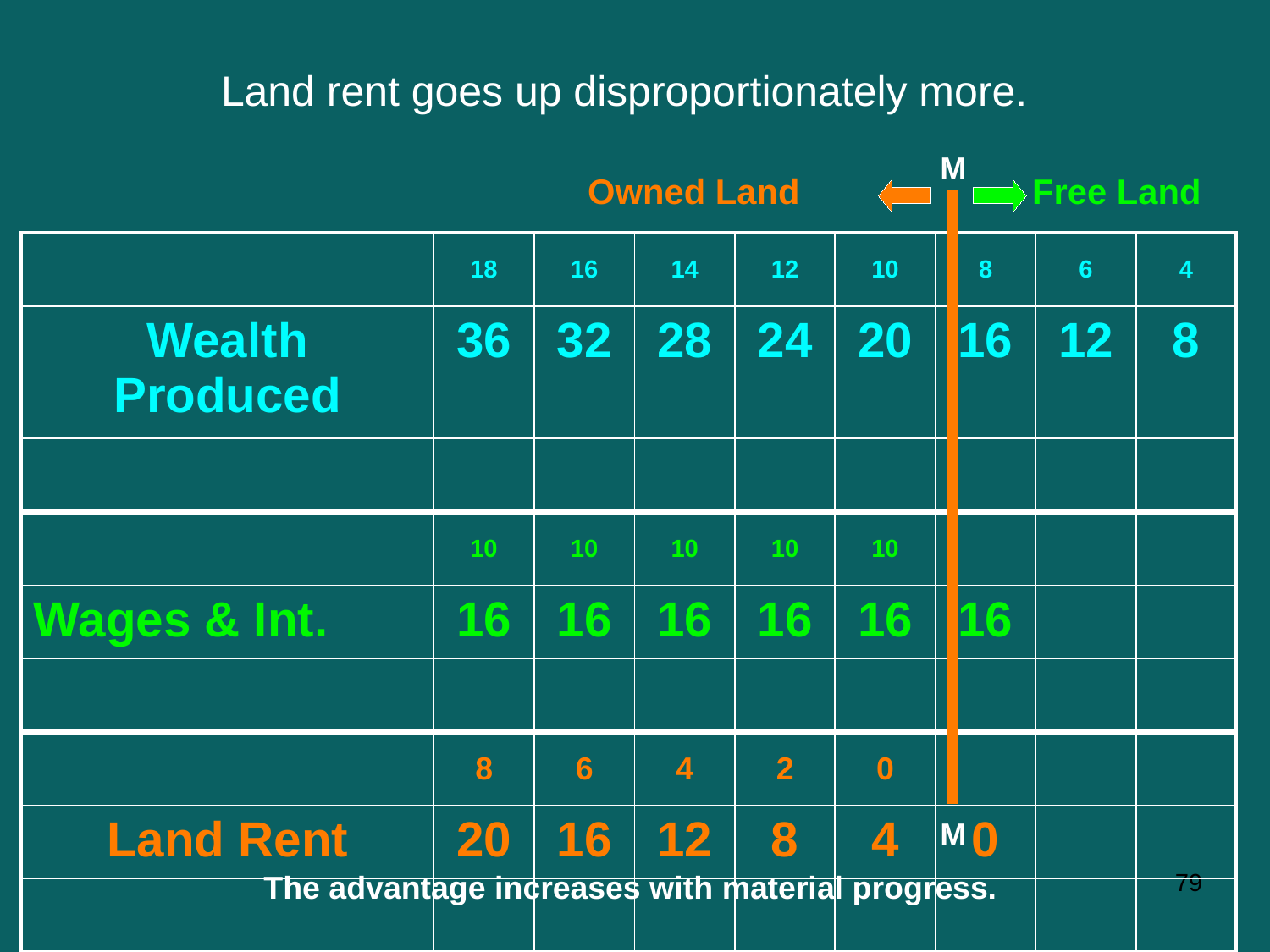

Land rent goes up disproportionately more.
M
Owned Land
Free Land

|  | 18 | 16 | 14 | 12 | 10 | 8 | 6 | 4 |
| --- | --- | --- | --- | --- | --- | --- | --- | --- |
| Wealth Produced | 36 | 32 | 28 | 24 | 20 | 16 | 12 | 8 |
|  |  |  |  |  |  |  |  |  |
|  | 10 | 10 | 10 | 10 | 10 |  |  |  |
| Wages & Int. | 16 | 16 | 16 | 16 | 16 | 16 |  |  |
|  |  |  |  |  |  |  |  |  |
|  | 8 | 6 | 4 | 2 | 0 |  |  |  |
| Land Rent | 20 | 16 | 12 | 8 | 4 | 0 |  |  |
|  |  |  |  |  |  |  |  |  |
M
79
The advantage increases with material progress.